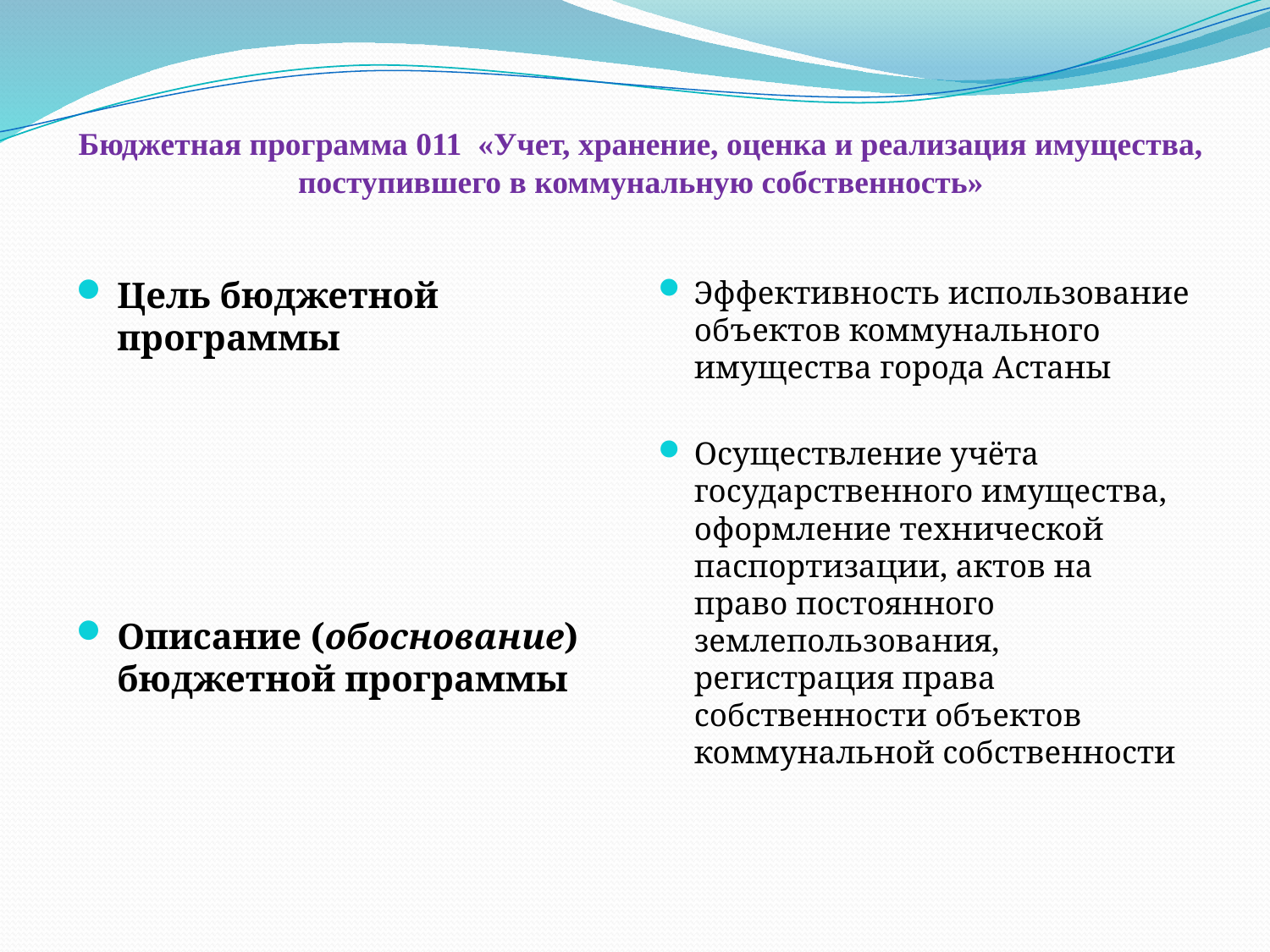

# Бюджетная программа 011  «Учет, хранение, оценка и реализация имущества, поступившего в коммунальную собственность»
Цель бюджетной программы

Описание (обоснование) бюджетной программы
Эффективность использование объектов коммунального имущества города Астаны

Осуществление учёта государственного имущества, оформление технической паспортизации, актов на право постоянного землепользования, регистрация права собственности объектов коммунальной собственности